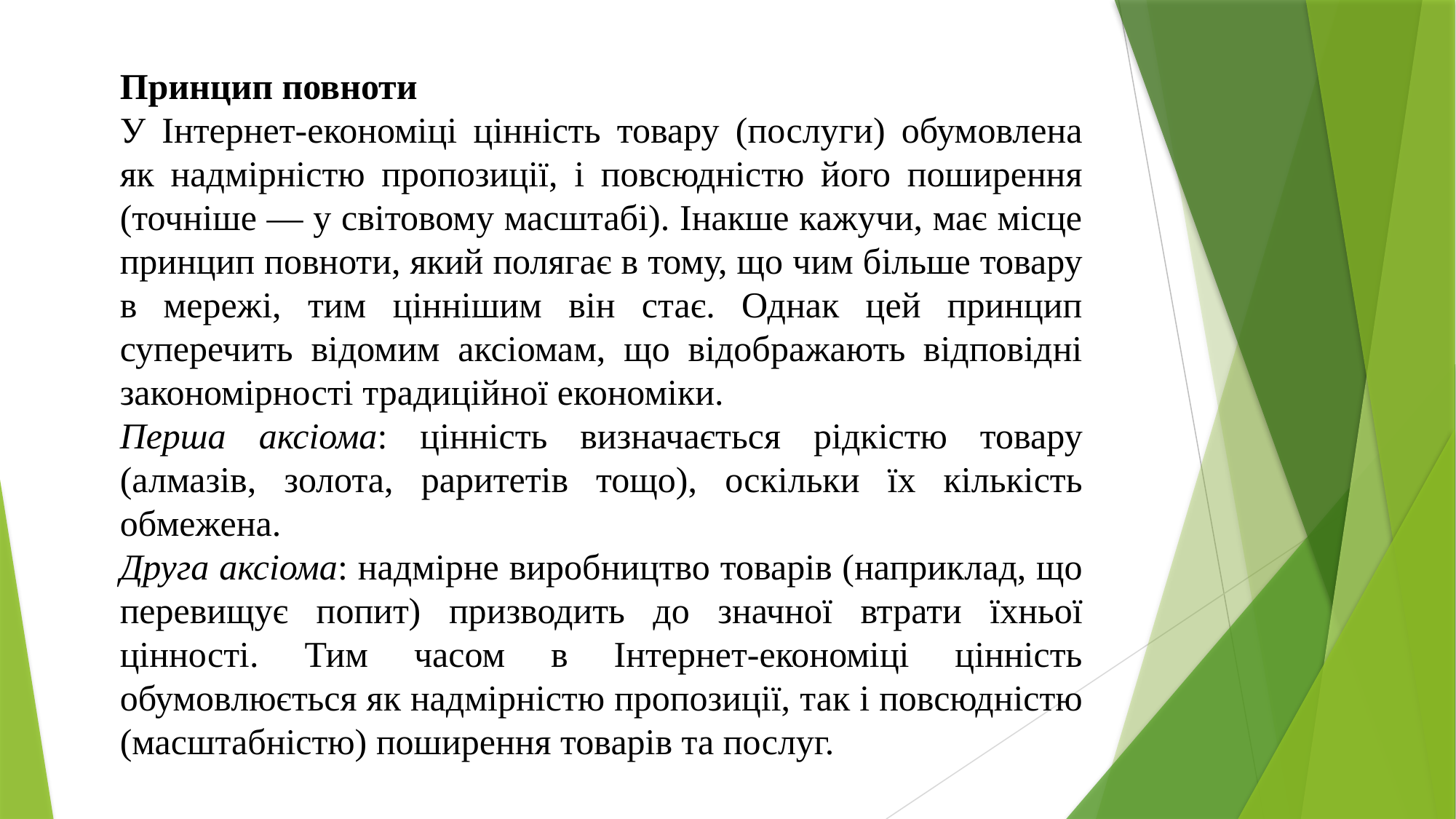

Принцип повноти
У Інтернет-економіці цінність товару (послуги) обумовлена як надмірністю пропозиції, і повсюдністю його поширення (точніше — у світовому масштабі). Інакше кажучи, має місце принцип повноти, який полягає в тому, що чим більше товару в мережі, тим ціннішим він стає. Однак цей принцип суперечить відомим аксіомам, що відображають відповідні закономірності традиційної економіки.
Перша аксіома: цінність визначається рідкістю товару (алмазів, золота, раритетів тощо), оскільки їх кількість обмежена.
Друга аксіома: надмірне виробництво товарів (наприклад, що перевищує попит) призводить до значної втрати їхньої цінності. Тим часом в Інтернет-економіці цінність обумовлюється як надмірністю пропозиції, так і повсюдністю (масштабністю) поширення товарів та послуг.